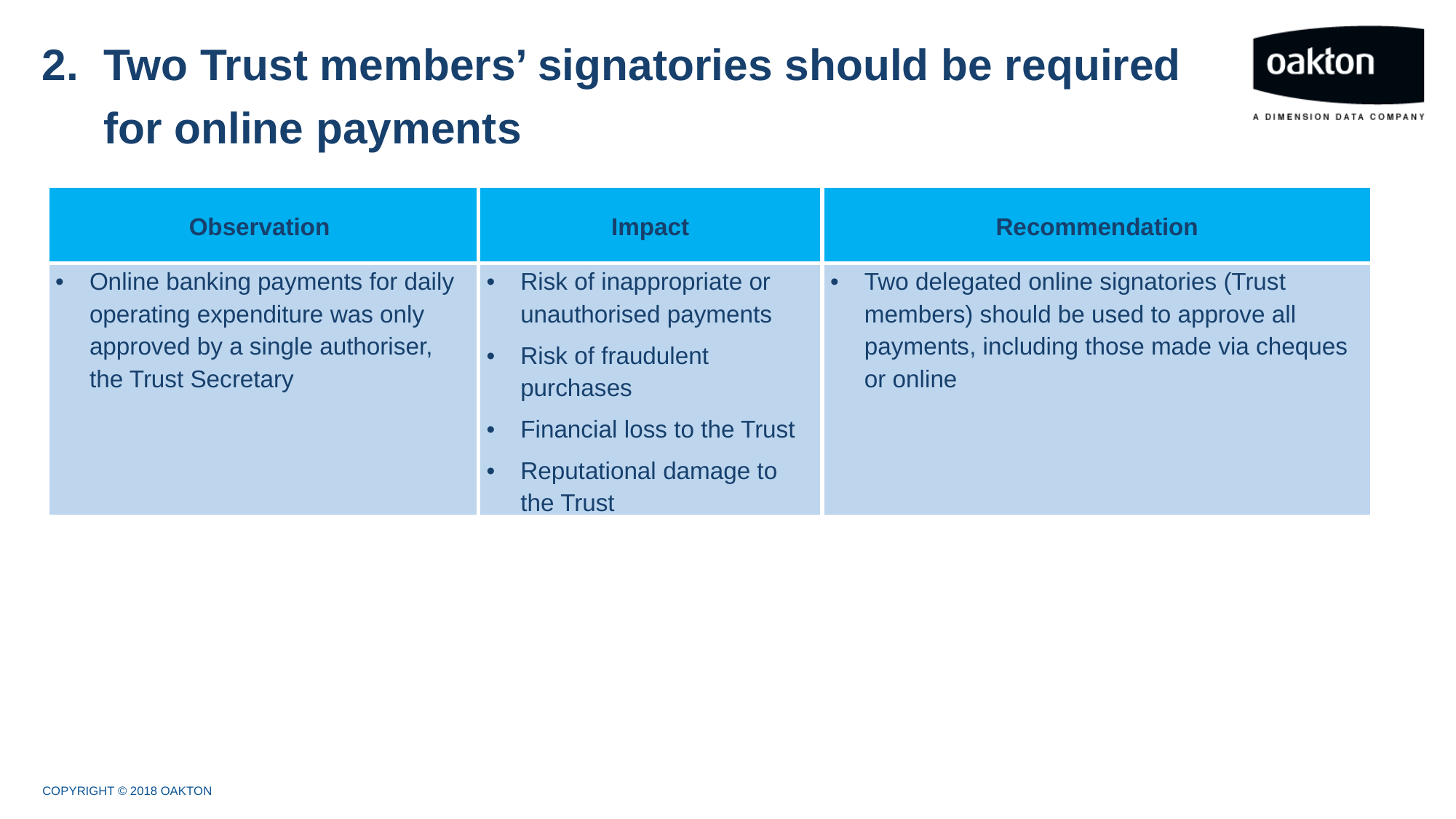

# Two Trust members’ signatories should be required for online payments
| Observation | Impact | Recommendation |
| --- | --- | --- |
| Online banking payments for daily operating expenditure was only approved by a single authoriser, the Trust Secretary | Risk of inappropriate or unauthorised payments Risk of fraudulent purchases Financial loss to the Trust Reputational damage to the Trust | Two delegated online signatories (Trust members) should be used to approve all payments, including those made via cheques or online |